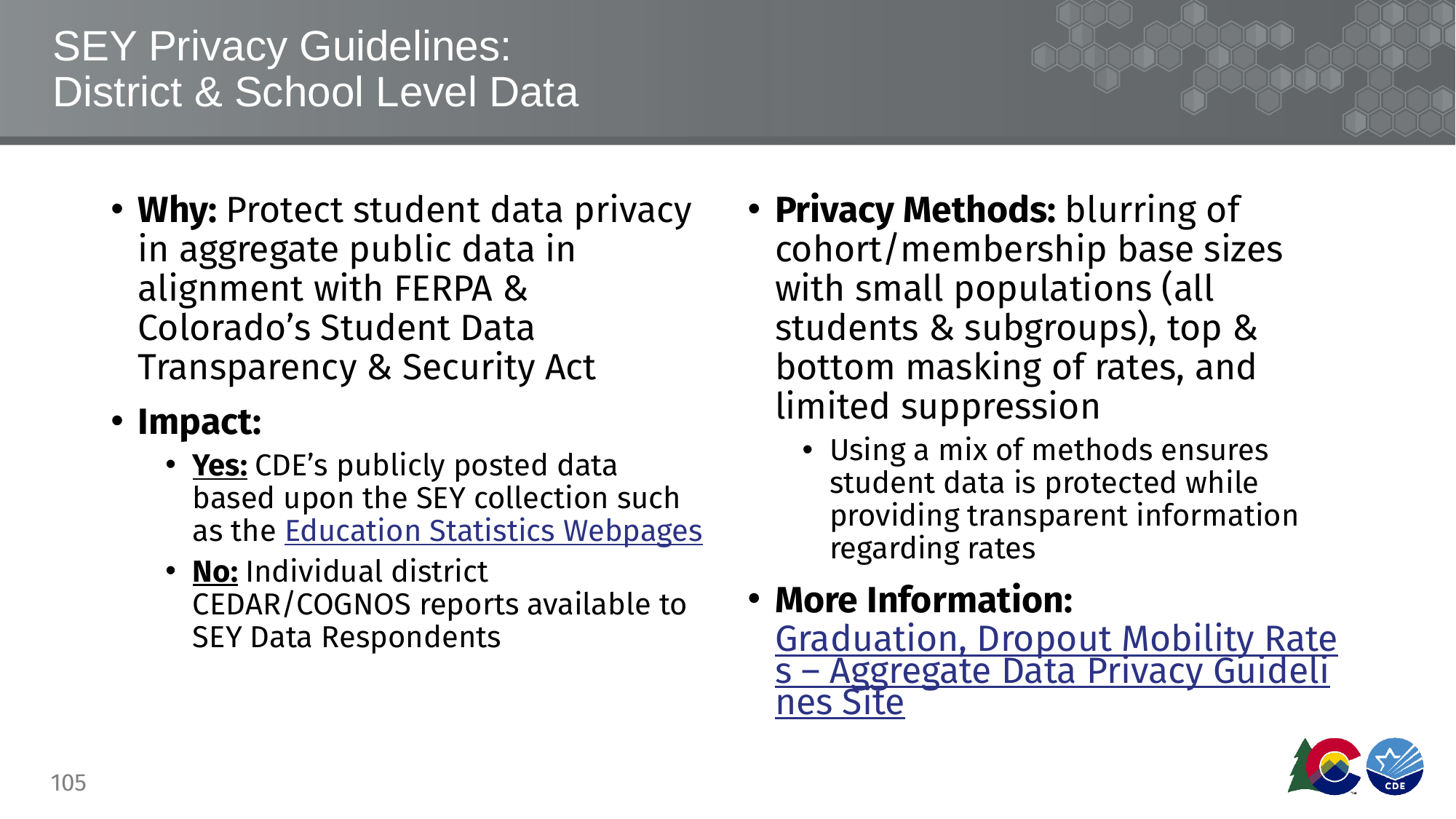

# SEY Privacy Guidelines: District & School Level Data
Why: Protect student data privacy in aggregate public data in alignment with FERPA & Colorado’s Student Data Transparency & Security Act
Impact:
Yes: CDE’s publicly posted data based upon the SEY collection such as the Education Statistics Webpages
No: Individual district CEDAR/COGNOS reports available to SEY Data Respondents
Privacy Methods: blurring of cohort/membership base sizes with small populations (all students & subgroups), top & bottom masking of rates, and limited suppression
Using a mix of methods ensures student data is protected while providing transparent information regarding rates
More Information: Graduation, Dropout Mobility Rates – Aggregate Data Privacy Guidelines Site
105